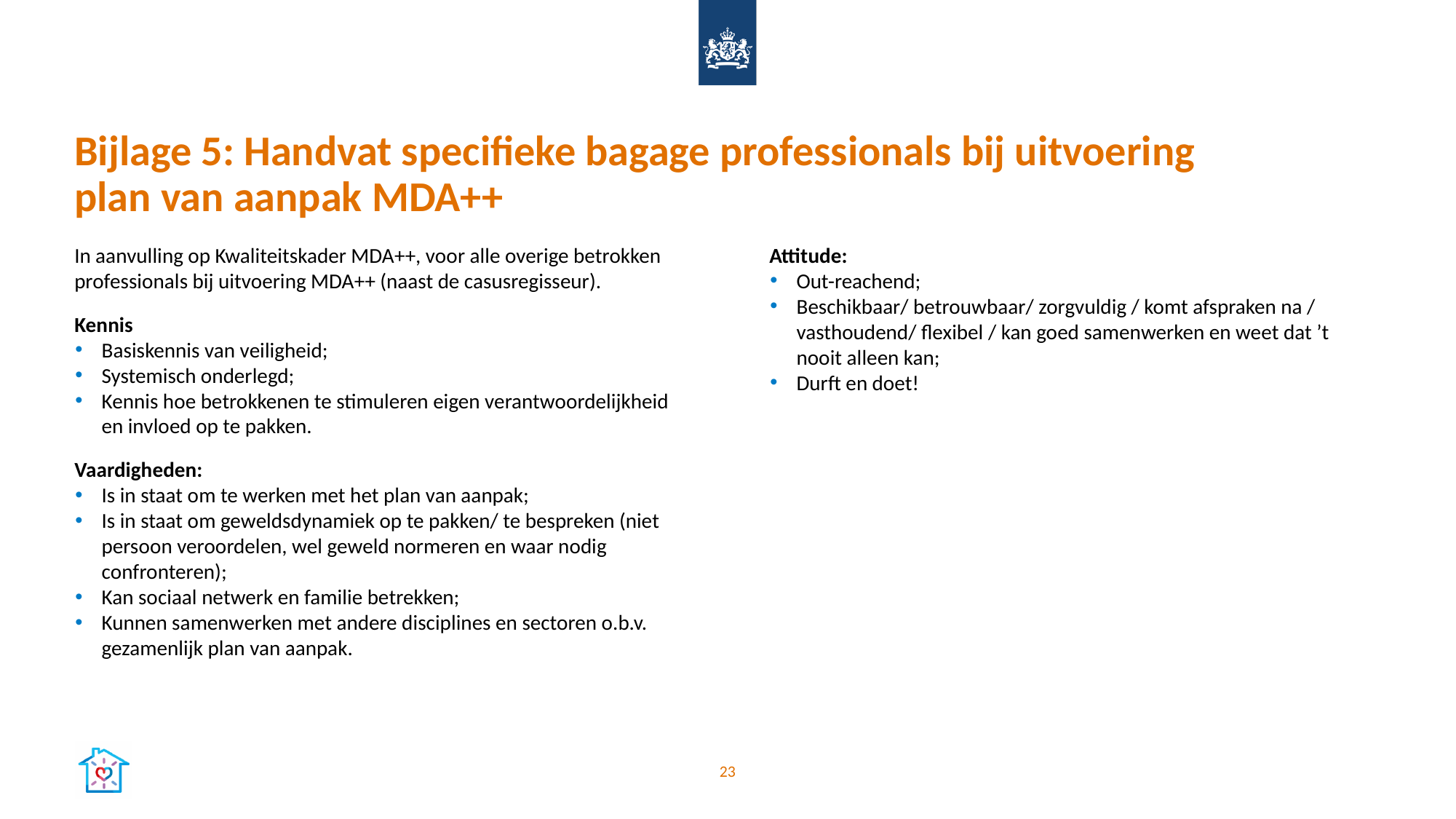

Bijlage 5: Handvat specifieke bagage professionals bij uitvoering
plan van aanpak MDA++
In aanvulling op Kwaliteitskader MDA++, voor alle overige betrokken professionals bij uitvoering MDA++ (naast de casusregisseur).
Kennis
Basiskennis van veiligheid;
Systemisch onderlegd;
Kennis hoe betrokkenen te stimuleren eigen verantwoordelijkheid en invloed op te pakken.
Vaardigheden:
Is in staat om te werken met het plan van aanpak;
Is in staat om geweldsdynamiek op te pakken/ te bespreken (niet persoon veroordelen, wel geweld normeren en waar nodig confronteren);
Kan sociaal netwerk en familie betrekken;
Kunnen samenwerken met andere disciplines en sectoren o.b.v. gezamenlijk plan van aanpak.

Attitude:
Out-reachend;
Beschikbaar/ betrouwbaar/ zorgvuldig / komt afspraken na / vasthoudend/ flexibel / kan goed samenwerken en weet dat ’t nooit alleen kan;
Durft en doet!

23